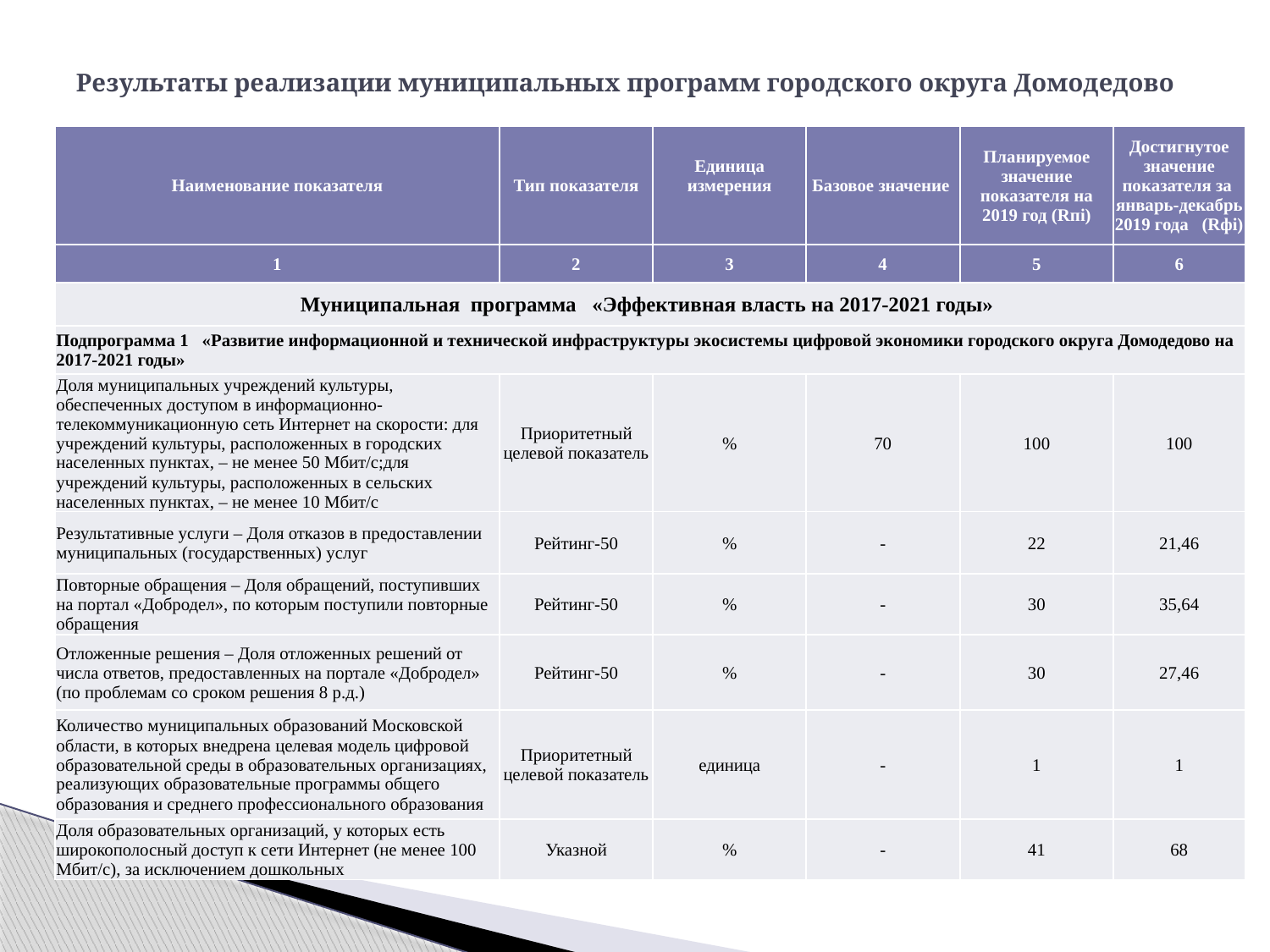

# Результаты реализации муниципальных программ городского округа Домодедово
| Наименование показателя | Тип показателя | Единица измерения | Базовое значение | Планируемое значение показателя на 2019 год (Rпi) | Достигнутое значение показателя за январь-декабрь 2019 года (Rфi) |
| --- | --- | --- | --- | --- | --- |
| 1 | 2 | 3 | 4 | 5 | 6 |
| Муниципальная программа «Эффективная власть на 2017-2021 годы» |  |  |  |  |  |
| Подпрограмма 1 «Развитие информационной и технической инфраструктуры экосистемы цифровой экономики городского округа Домодедово на 2017-2021 годы» |  |  |  |  |  |
| Доля муниципальных учреждений культуры, обеспеченных доступом в информационно-телекоммуникационную сеть Интернет на скорости: для учреждений культуры, расположенных в городских населенных пунктах, – не менее 50 Мбит/с;для учреждений культуры, расположенных в сельских населенных пунктах, – не менее 10 Мбит/с | Приоритетный целевой показатель | % | 70 | 100 | 100 |
| Результативные услуги – Доля отказов в предоставлении муниципальных (государственных) услуг | Рейтинг-50 | % | - | 22 | 21,46 |
| Повторные обращения – Доля обращений, поступивших на портал «Добродел», по которым поступили повторные обращения | Рейтинг-50 | % | - | 30 | 35,64 |
| Отложенные решения – Доля отложенных решений от числа ответов, предоставленных на портале «Добродел» (по проблемам со сроком решения 8 р.д.) | Рейтинг-50 | % | - | 30 | 27,46 |
| Количество муниципальных образований Московской области, в которых внедрена целевая модель цифровой образовательной среды в образовательных организациях, реализующих образовательные программы общего образования и среднего профессионального образования | Приоритетный целевой показатель | единица | - | 1 | 1 |
| Доля образовательных организаций, у которых есть широкополосный доступ к сети Интернет (не менее 100 Мбит/с), за исключением дошкольных | Указной | % | - | 41 | 68 |